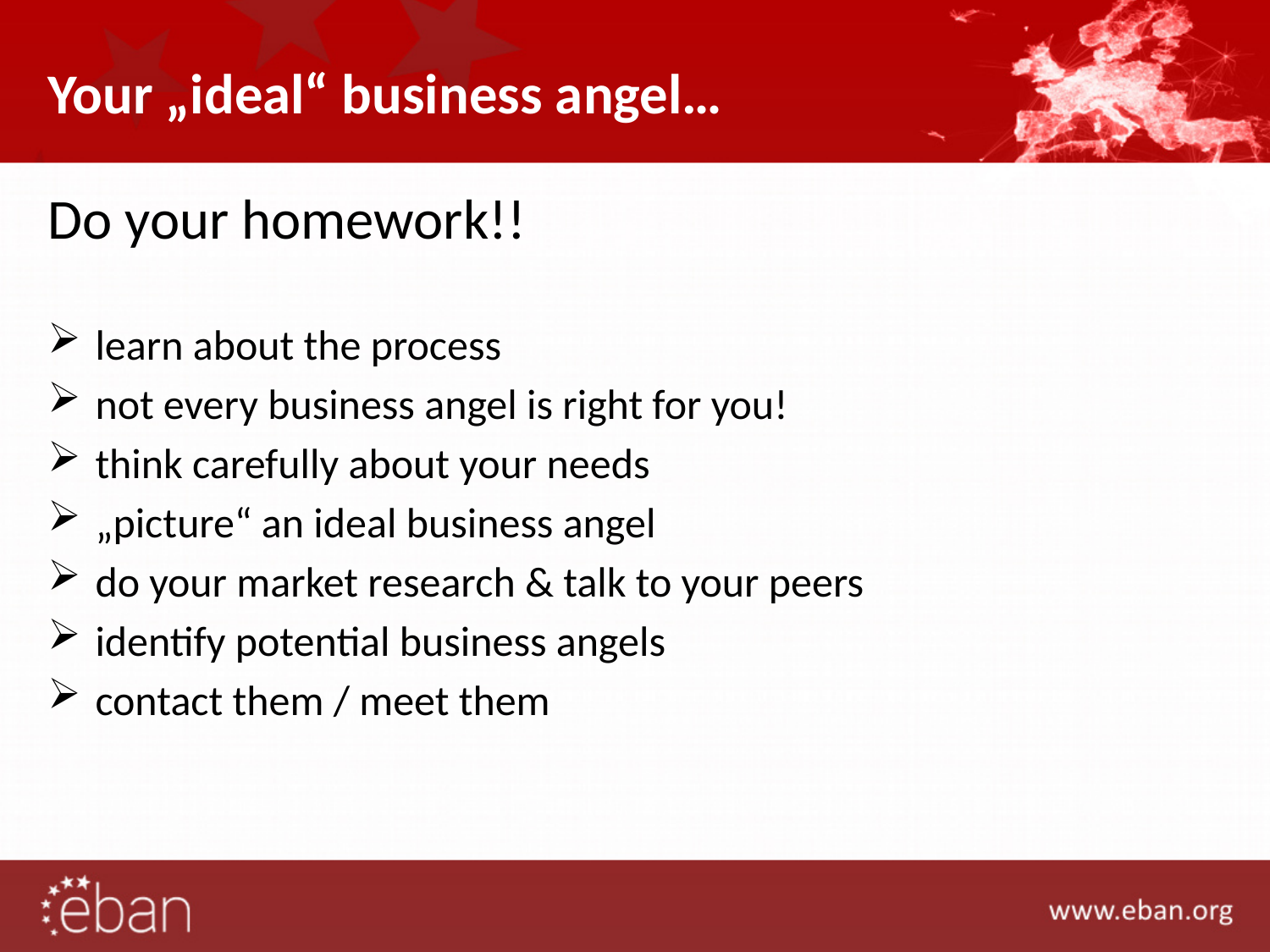

# Your „ideal“ business angel…
Do your homework!!

learn about the process
not every business angel is right for you!
think carefully about your needs
„picture“ an ideal business angel
do your market research & talk to your peers
identify potential business angels
contact them / meet them